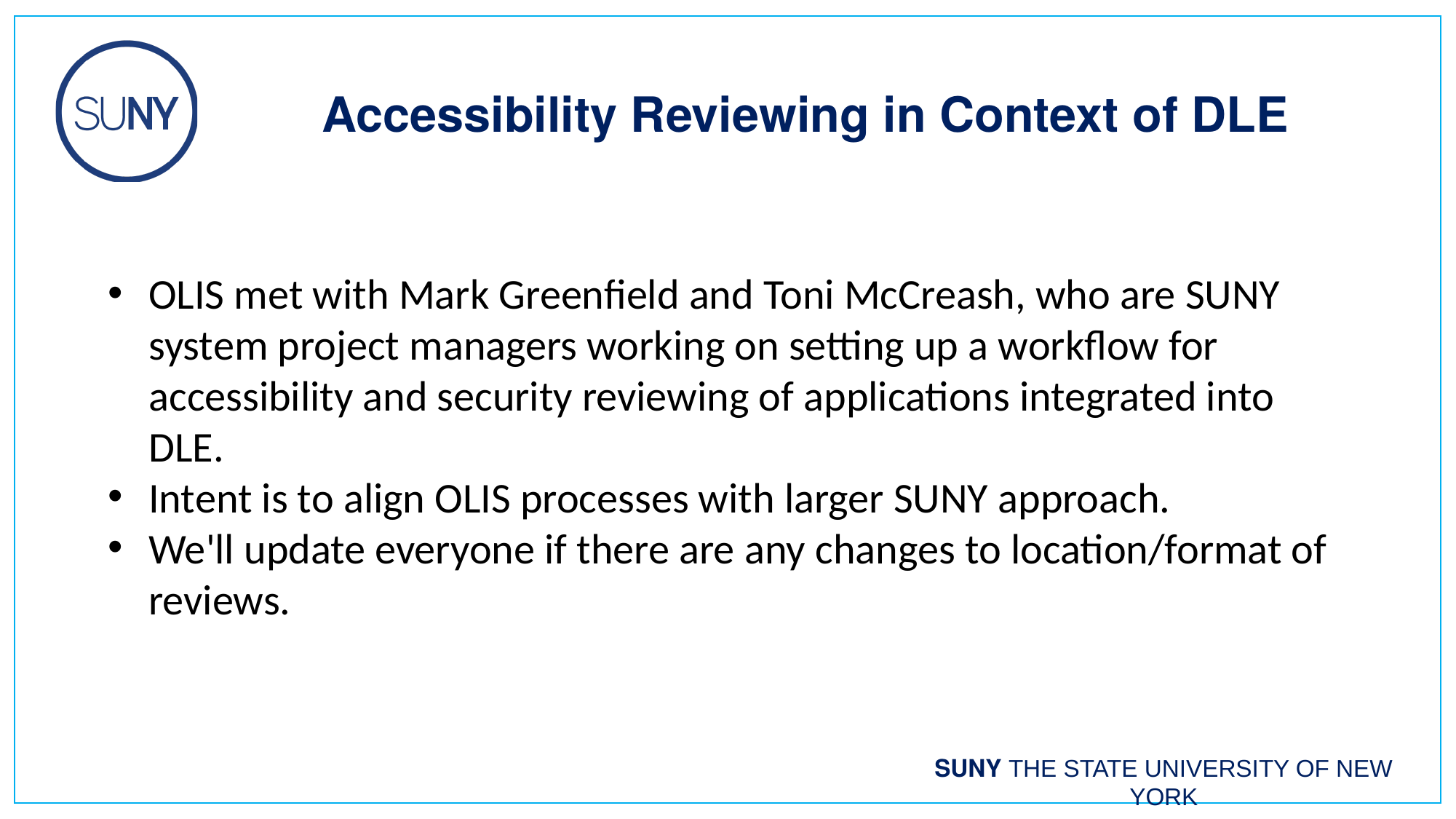

Accessibility Reviewing in Context of DLE

OLIS met with Mark Greenfield and Toni McCreash, who are SUNY system project managers working on setting up a workflow for accessibility and security reviewing of applications integrated into DLE.
Intent is to align OLIS processes with larger SUNY approach.
We'll update everyone if there are any changes to location/format of reviews.